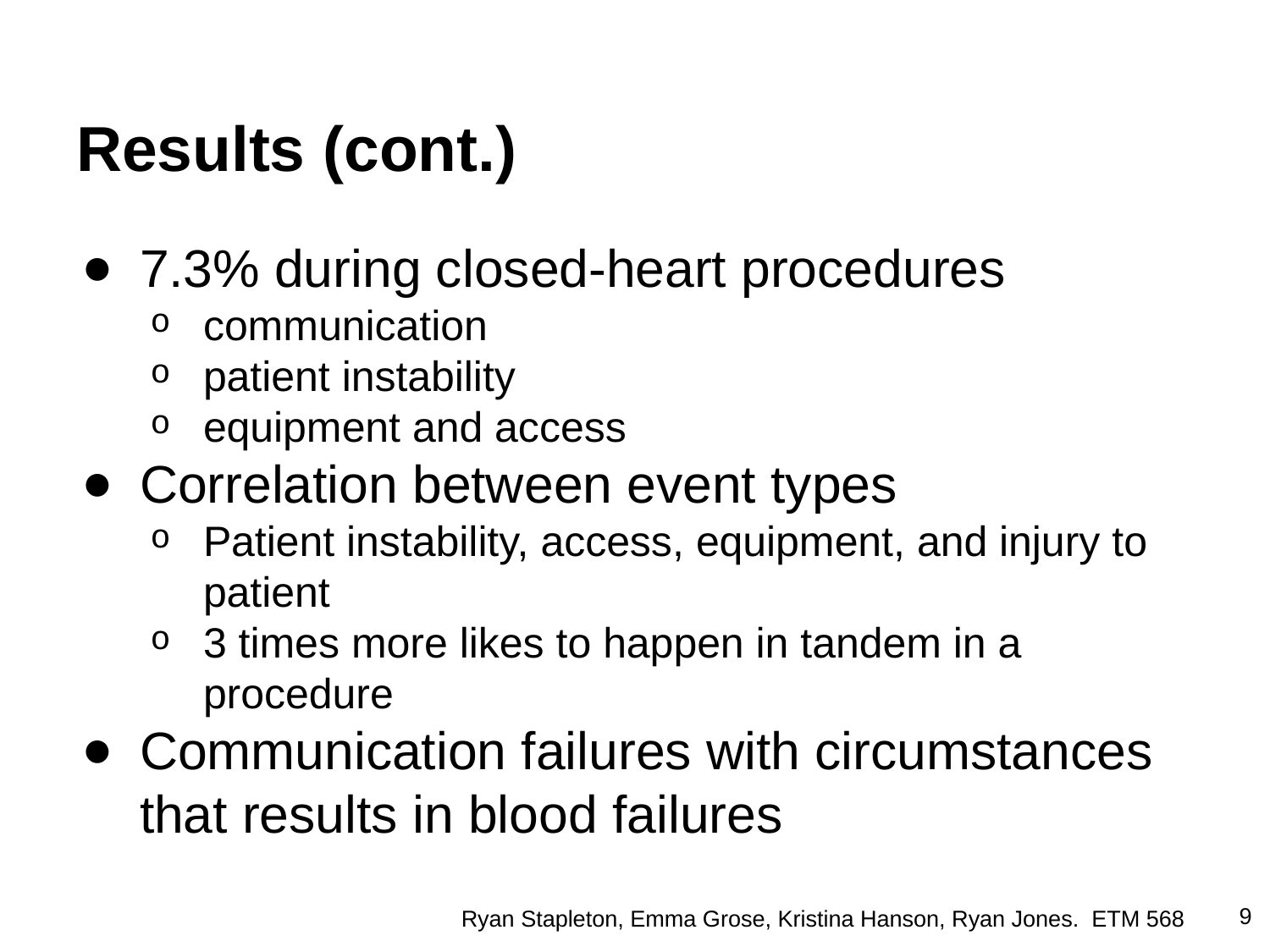

# Results (cont.)
7.3% during closed-heart procedures
communication
patient instability
equipment and access
Correlation between event types
Patient instability, access, equipment, and injury to patient
3 times more likes to happen in tandem in a procedure
Communication failures with circumstances that results in blood failures
9